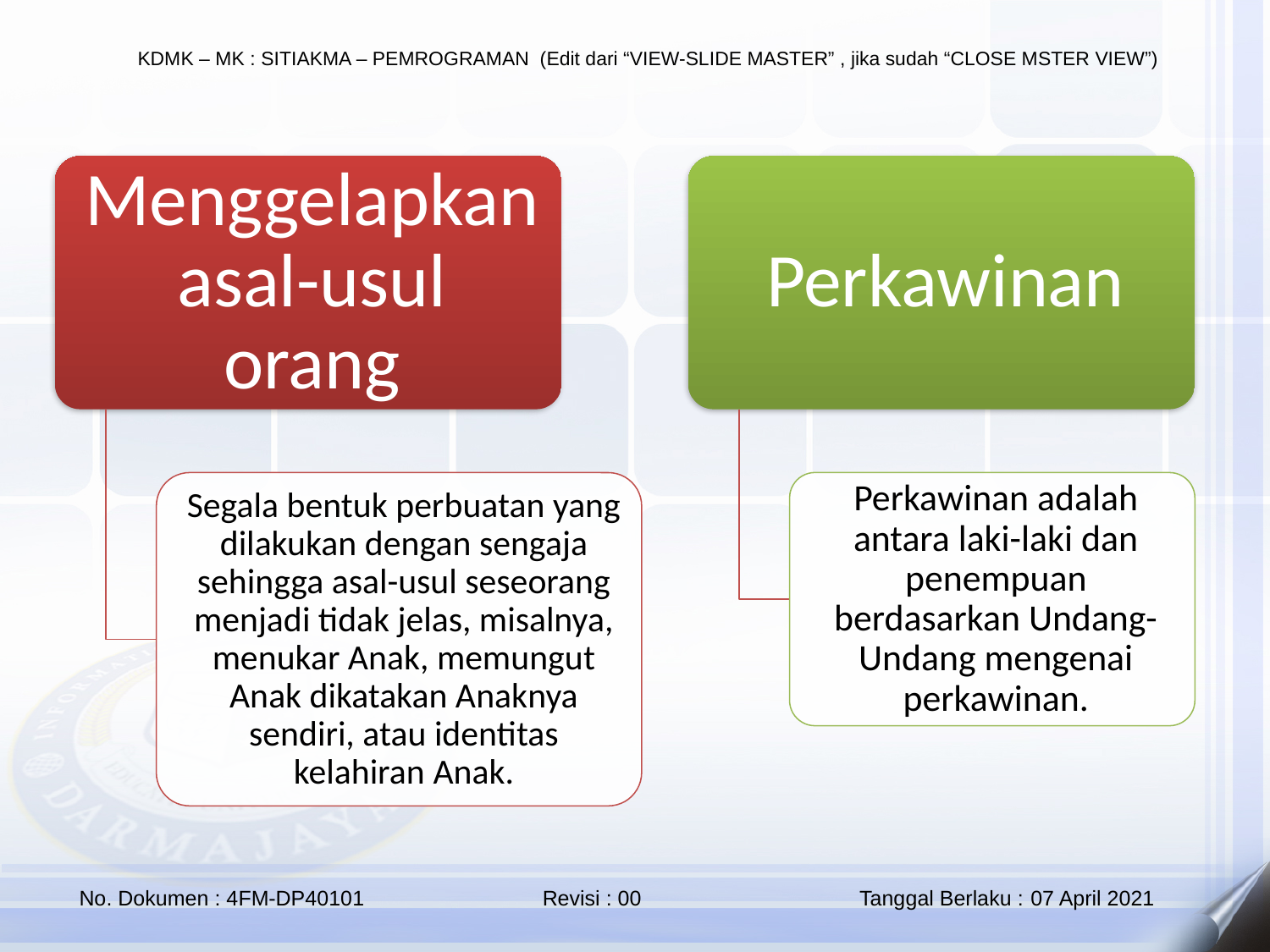

Menggelapkan asal-usul orang
Segala bentuk perbuatan yang dilakukan dengan sengaja sehingga asal-usul seseorang menjadi tidak jelas, misalnya, menukar Anak, memungut Anak dikatakan Anaknya sendiri, atau identitas kelahiran Anak.
Perkawinan
Perkawinan adalah antara laki-laki dan penempuan berdasarkan Undang-Undang mengenai perkawinan.